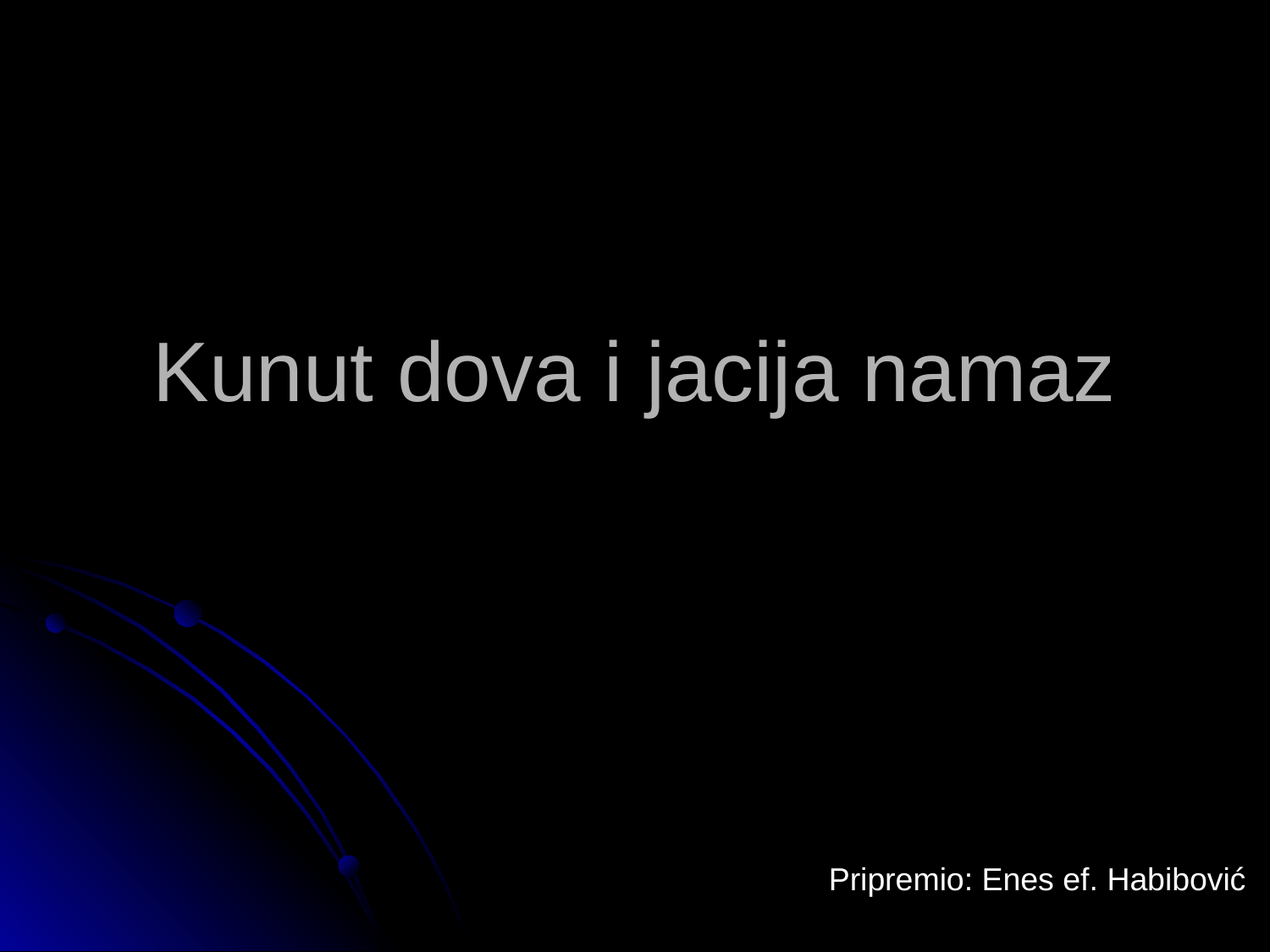

# Kunut dova i jacija namaz
Pripremio: Enes ef. Habibović